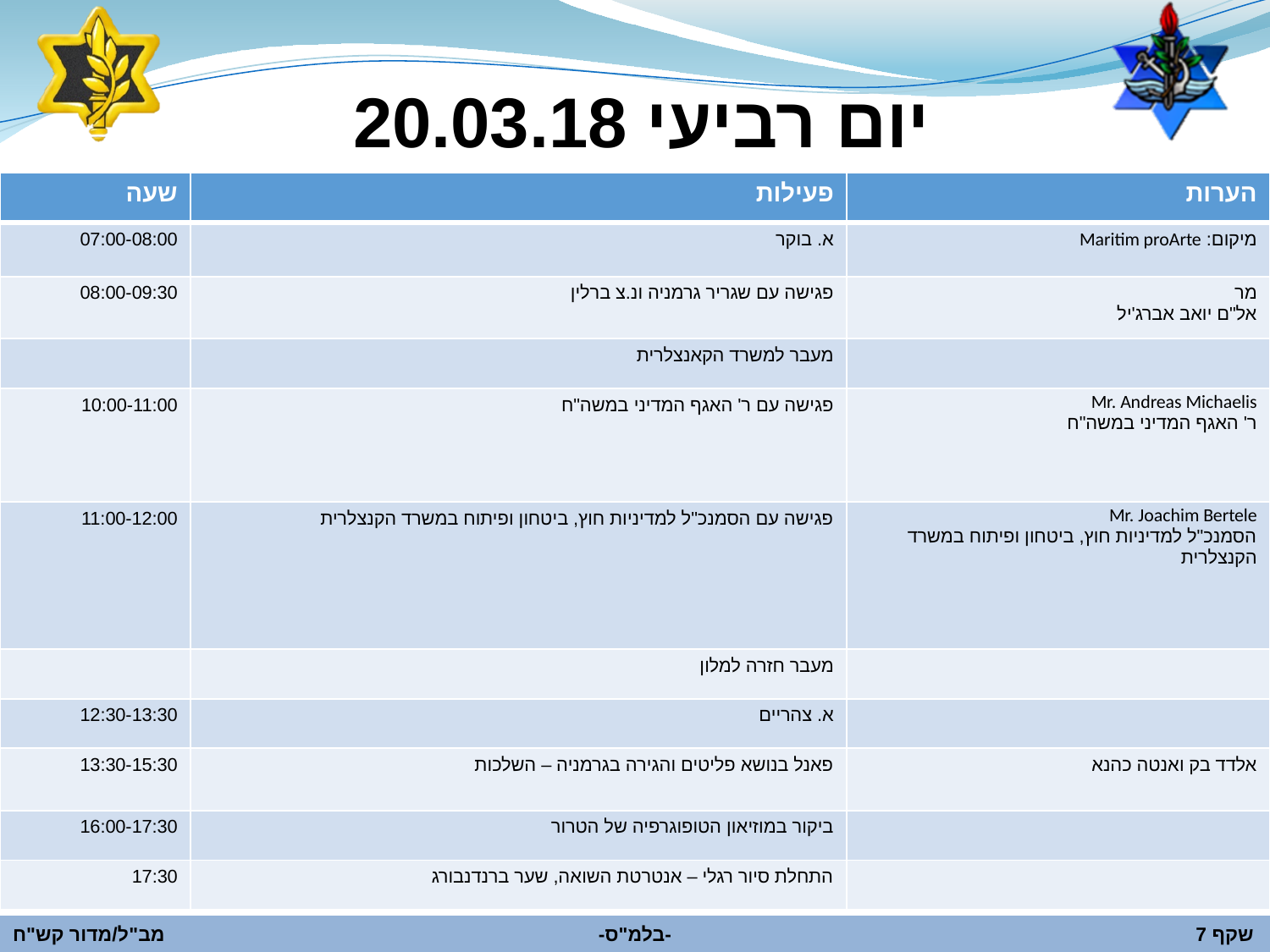

יום רביעי 20.03.18
| שעה | פעילות | הערות |
| --- | --- | --- |
| 07:00-08:00 | א. בוקר | מיקום: Maritim proArte |
| 08:00-09:30 | פגישה עם שגריר גרמניה ונ.צ ברלין | מר אל"ם יואב אברג'יל |
|  | מעבר למשרד הקאנצלרית |  |
| 10:00-11:00 | פגישה עם ר' האגף המדיני במשה"ח | Mr. Andreas Michaelis ר' האגף המדיני במשה"ח |
| 11:00-12:00 | פגישה עם הסמנכ"ל למדיניות חוץ, ביטחון ופיתוח במשרד הקנצלרית | Mr. Joachim Bertele הסמנכ"ל למדיניות חוץ, ביטחון ופיתוח במשרד הקנצלרית |
|  | מעבר חזרה למלון |  |
| 12:30-13:30 | א. צהריים |  |
| 13:30-15:30 | פאנל בנושא פליטים והגירה בגרמניה – השלכות | אלדד בק ואנטה כהנא |
| 16:00-17:30 | ביקור במוזיאון הטופוגרפיה של הטרור |  |
| 17:30 | התחלת סיור רגלי – אנטרטת השואה, שער ברנדנבורג |  |